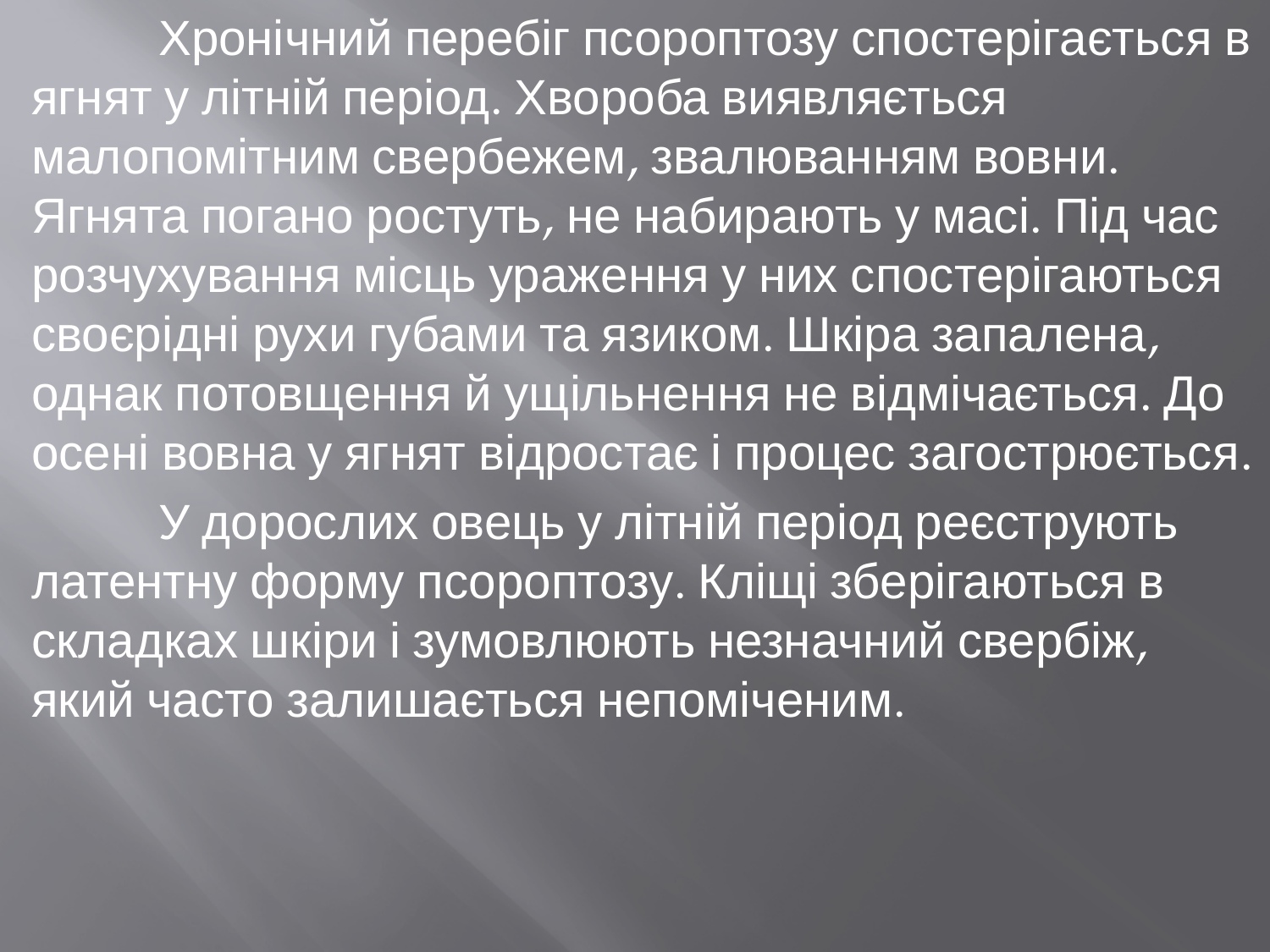

Хронічний перебіг псороптозу спостерігається в ягнят у літній період. Хвороба виявляється малопомітним свербежем, звалюванням вовни. Ягнята погано ростуть, не набирають у масі. Під час розчухування місць ураження у них спостерігаються своєрідні рухи губами та язиком. Шкіра запалена, однак потовщення й ущільнення не відмічається. До осені вовна у ягнят відростає і процес загострюється.
	У дорослих овець у літній період реєструють латентну форму псороптозу. Кліщі зберігаються в складках шкіри і зумовлюють незначний свербіж, який часто залишається непоміченим.